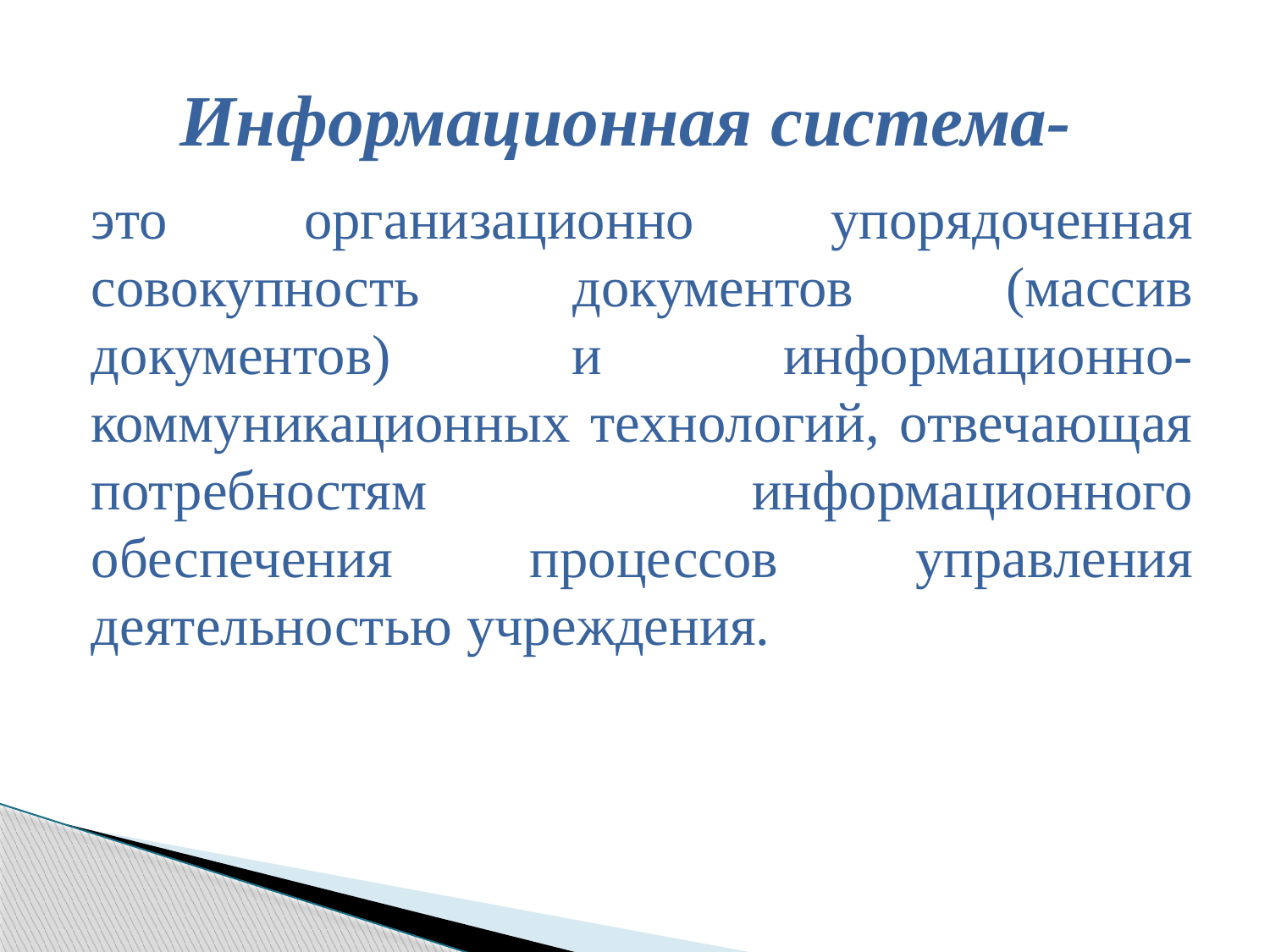

# Информационная система-
это организационно упорядоченная совокупность документов (массив документов) и информационно-коммуникационных технологий, отвечающая потребностям информационного обеспечения процессов управления деятельностью учреждения.